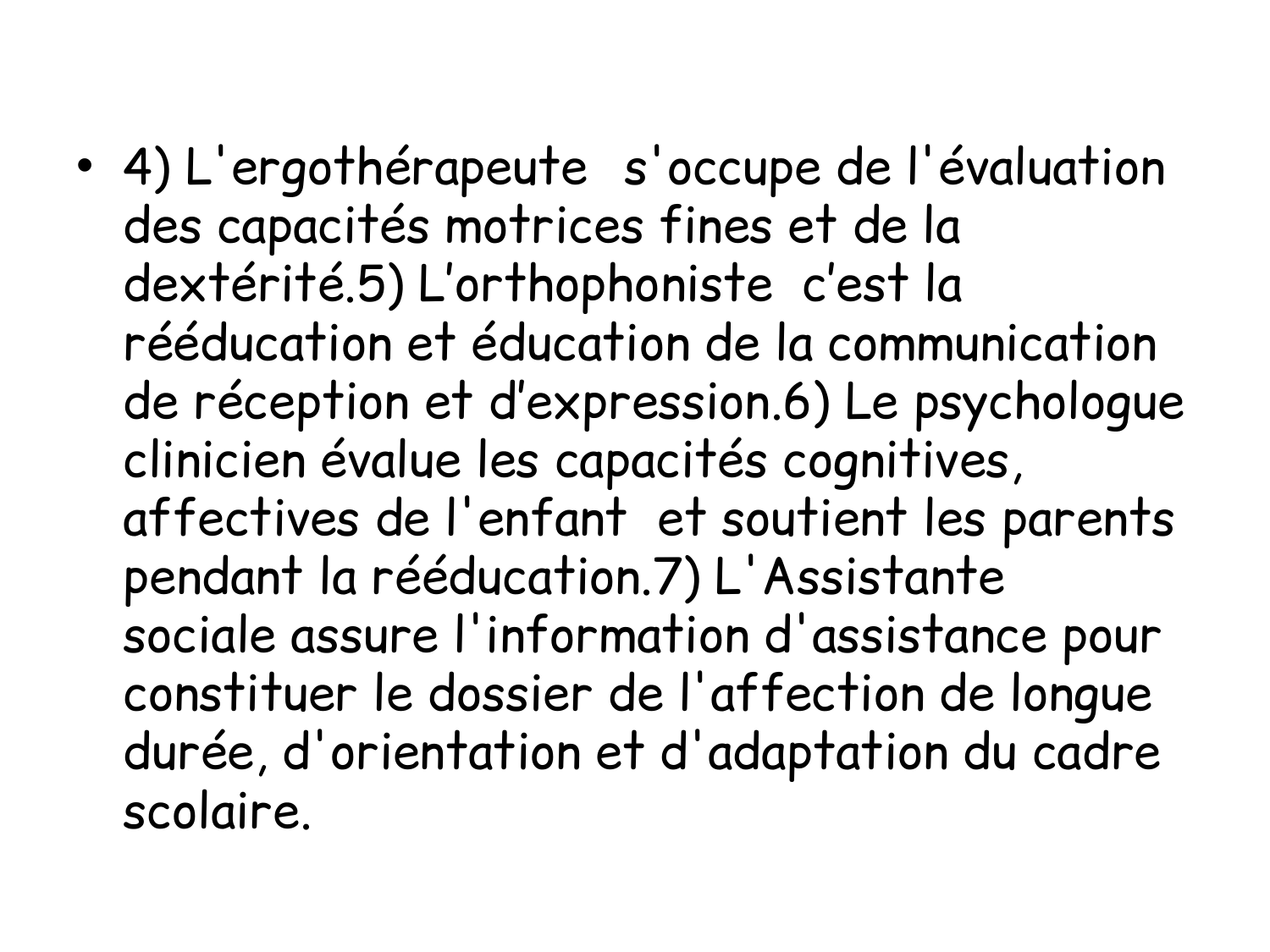

4) L'ergothérapeute  s'occupe de l'évaluation des capacités motrices fines et de la dextérité.5) L’orthophoniste  c’est la rééducation et éducation de la communication de réception et d’expression.6) Le psychologue clinicien évalue les capacités cognitives, affectives de l'enfant  et soutient les parents pendant la rééducation.7) L'Assistante sociale assure l'information d'assistance pour constituer le dossier de l'affection de longue durée, d'orientation et d'adaptation du cadre scolaire.